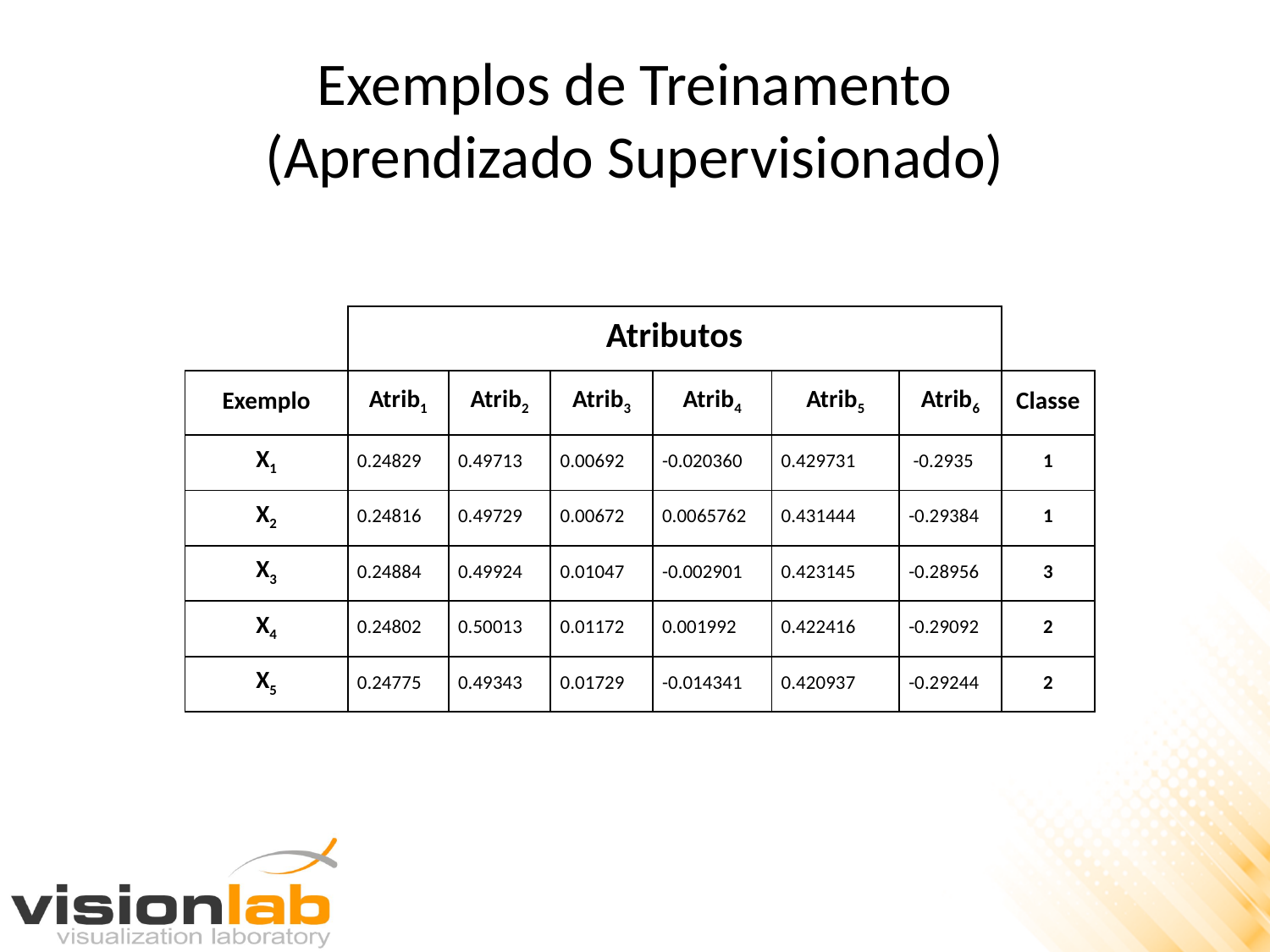

# Exemplos de Treinamento (Aprendizado Supervisionado)
|  | Atributos |  |  |  |  |  |  |
| --- | --- | --- | --- | --- | --- | --- | --- |
| Exemplo | Atrib1 | Atrib2 | Atrib3 | Atrib4 | Atrib5 | Atrib6 | Classe |
| X1 | 0.24829 | 0.49713 | 0.00692 | -0.020360 | 0.429731 | -0.2935 | 1 |
| X2 | 0.24816 | 0.49729 | 0.00672 | 0.0065762 | 0.431444 | -0.29384 | 1 |
| X3 | 0.24884 | 0.49924 | 0.01047 | -0.002901 | 0.423145 | -0.28956 | 3 |
| X4 | 0.24802 | 0.50013 | 0.01172 | 0.001992 | 0.422416 | -0.29092 | 2 |
| X5 | 0.24775 | 0.49343 | 0.01729 | -0.014341 | 0.420937 | -0.29244 | 2 |